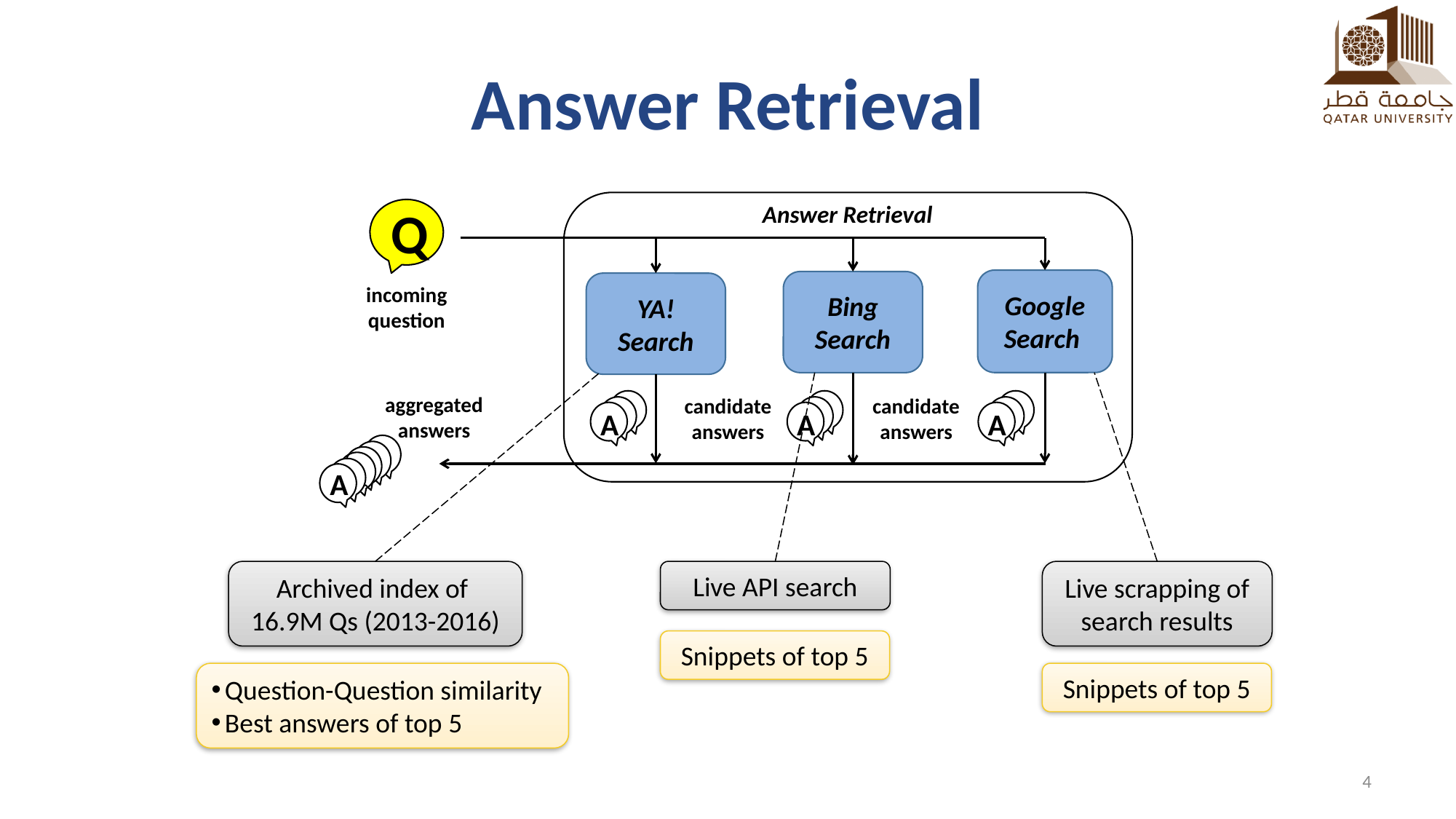

# Answer Retrieval

Answer Retrieval
Q

Google
Search
Bing Search
YA! Search
incoming question
aggregated answers
candidate answers
candidate answers

A

A

A

A

Live API search
Archived index of
16.9M Qs (2013-2016)
Live scrapping of search results
Snippets of top 5
Question-Question similarity
Best answers of top 5
Snippets of top 5
4